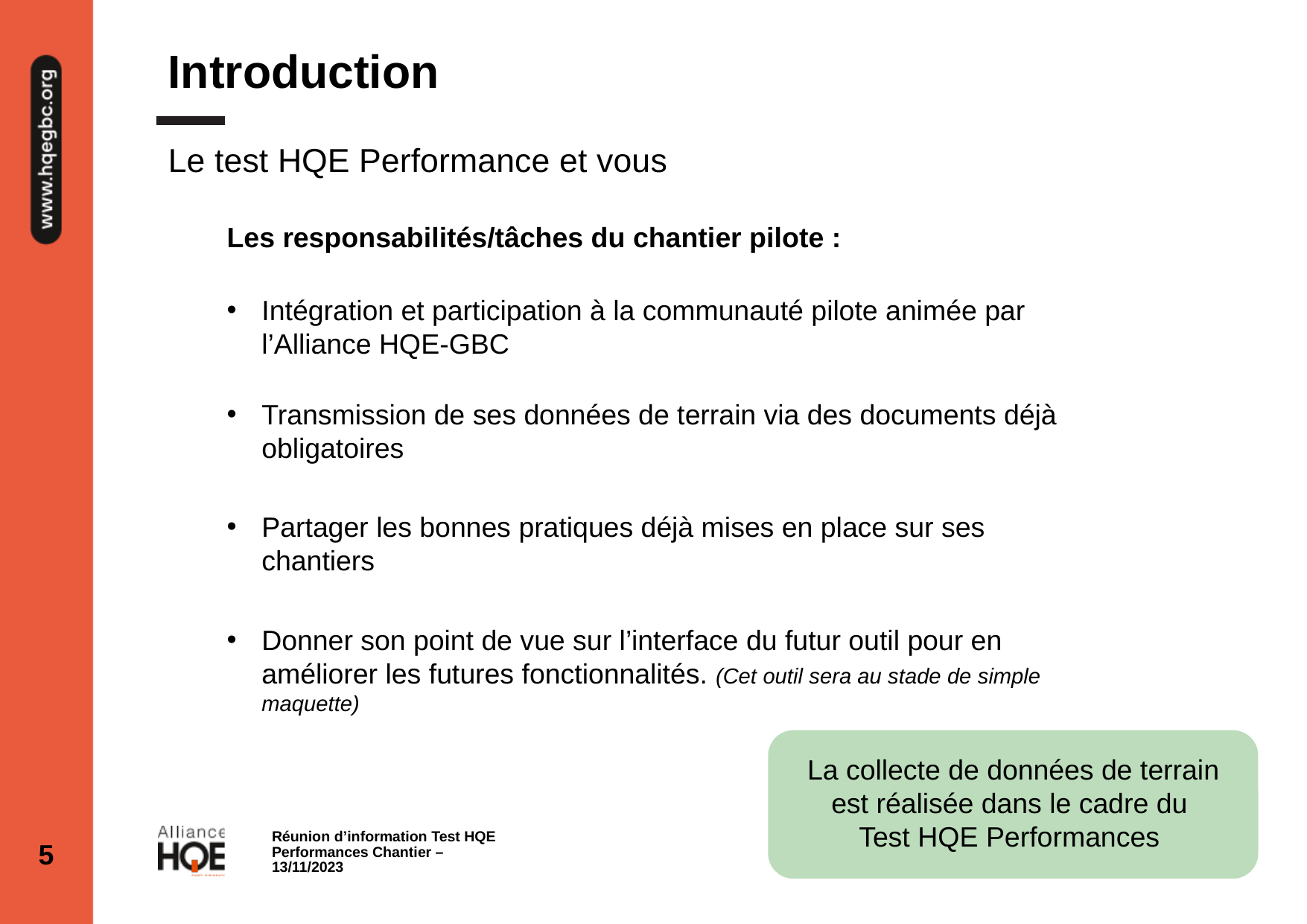

# Introduction
Le test HQE Performance et vous
Les responsabilités/tâches du chantier pilote :

Intégration et participation à la communauté pilote animée par l’Alliance HQE-GBC

Transmission de ses données de terrain via des documents déjà obligatoires

Partager les bonnes pratiques déjà mises en place sur ses chantiers

Donner son point de vue sur l’interface du futur outil pour en améliorer les futures fonctionnalités. (Cet outil sera au stade de simple maquette)

La collecte de données de terrain est réalisée dans le cadre du
Test HQE Performances
Réunion d’information Test HQE Performances Chantier – 13/11/2023